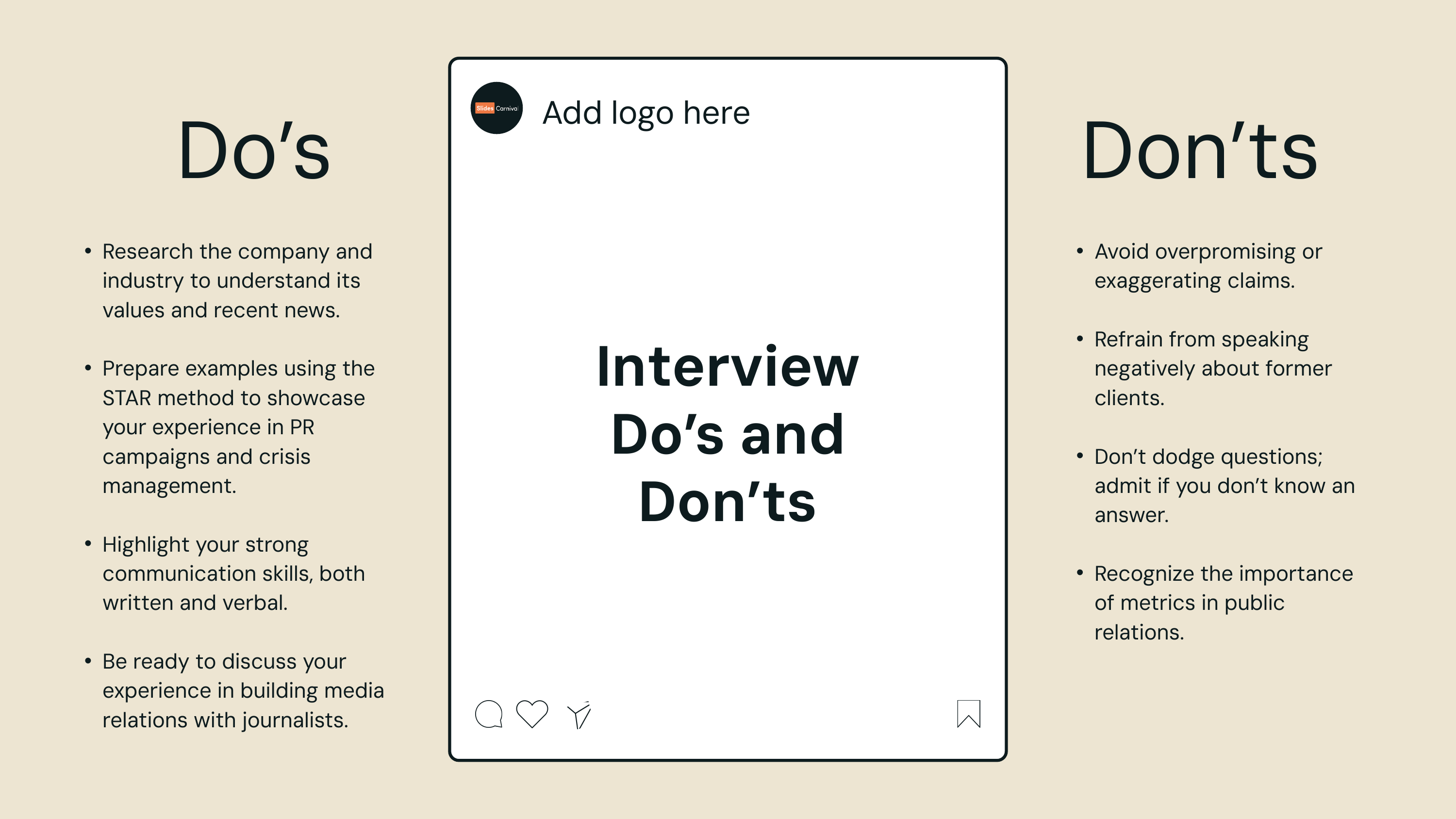

Add logo here

Do’s
Don’ts
Research the company and industry to understand its values and recent news.

Prepare examples using the STAR method to showcase your experience in PR campaigns and crisis management.

Highlight your strong communication skills, both written and verbal.

Be ready to discuss your experience in building media relations with journalists.
Avoid overpromising or exaggerating claims.

Refrain from speaking negatively about former clients.

Don’t dodge questions; admit if you don’t know an answer.

Recognize the importance of metrics in public relations.
Interview Do’s and Don’ts